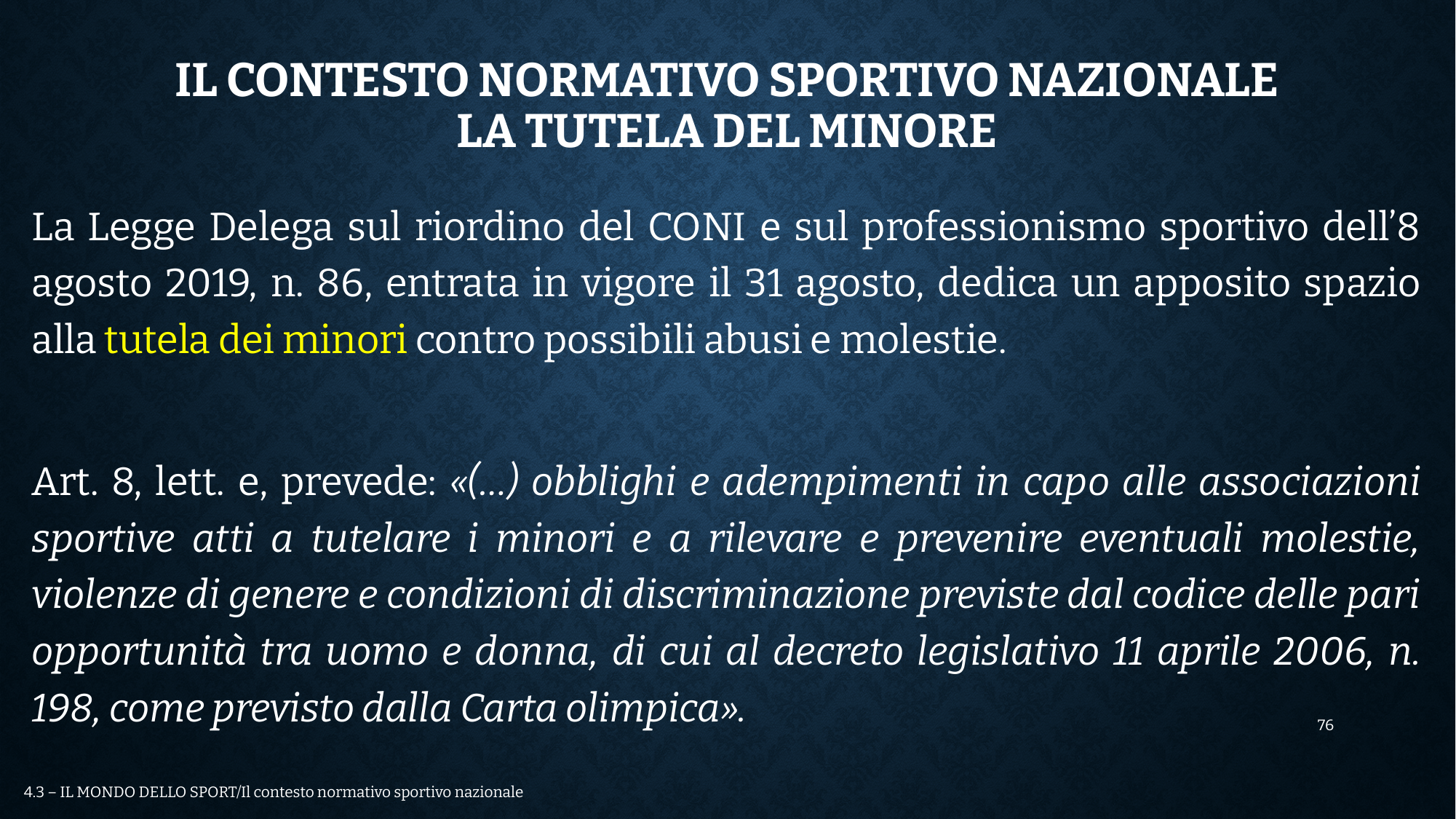

# IL CONTESTO NORMATIVO SPORTIVO NAZIONALE LA TUTELA DEL MINORE
La Legge Delega sul riordino del CONI e sul professionismo sportivo dell’8 agosto 2019, n. 86, entrata in vigore il 31 agosto, dedica un apposito spazio alla tutela dei minori contro possibili abusi e molestie.

Art. 8, lett. e, prevede: «(…) obblighi e adempimenti in capo alle associazioni sportive atti a tutelare i minori e a rilevare e prevenire eventuali molestie, violenze di genere e condizioni di discriminazione previste dal codice delle pari opportunità tra uomo e donna, di cui al decreto legislativo 11 aprile 2006, n. 198, come previsto dalla Carta olimpica».
76
4.3 – IL MONDO DELLO SPORT/Il contesto normativo sportivo nazionale